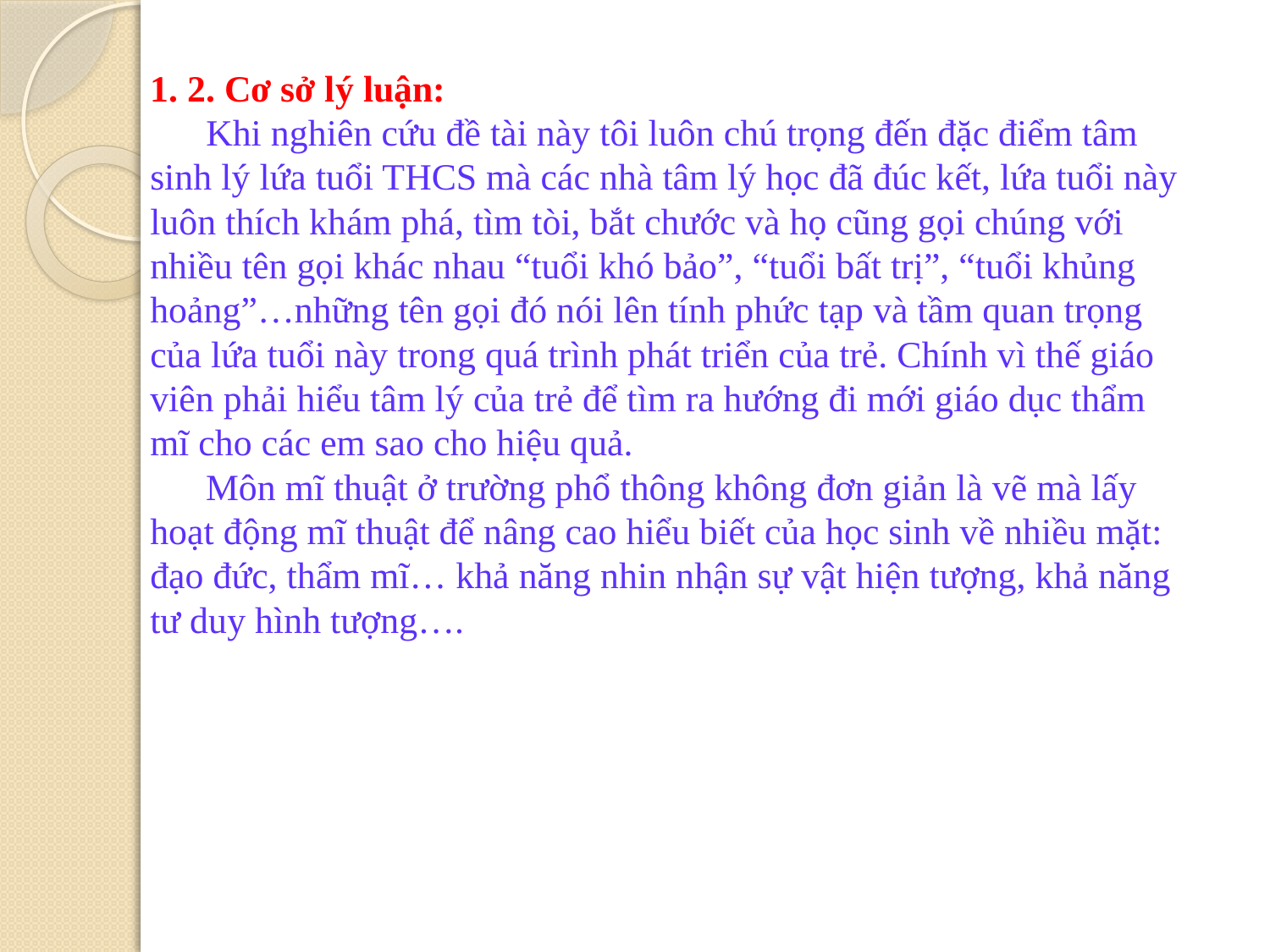

# 1. 2. Cơ sở lý luận: Khi nghiên cứu đề tài này tôi luôn chú trọng đến đặc điểm tâm sinh lý lứa tuổi THCS mà các nhà tâm lý học đã đúc kết, lứa tuổi này luôn thích khám phá, tìm tòi, bắt chước và họ cũng gọi chúng với nhiều tên gọi khác nhau “tuổi khó bảo”, “tuổi bất trị”, “tuổi khủng hoảng”…những tên gọi đó nói lên tính phức tạp và tầm quan trọng của lứa tuổi này trong quá trình phát triển của trẻ. Chính vì thế giáo viên phải hiểu tâm lý của trẻ để tìm ra hướng đi mới giáo dục thẩm mĩ cho các em sao cho hiệu quả. Môn mĩ thuật ở trường phổ thông không đơn giản là vẽ mà lấy hoạt động mĩ thuật để nâng cao hiểu biết của học sinh về nhiều mặt: đạo đức, thẩm mĩ… khả năng nhin nhận sự vật hiện tượng, khả năng tư duy hình tượng….